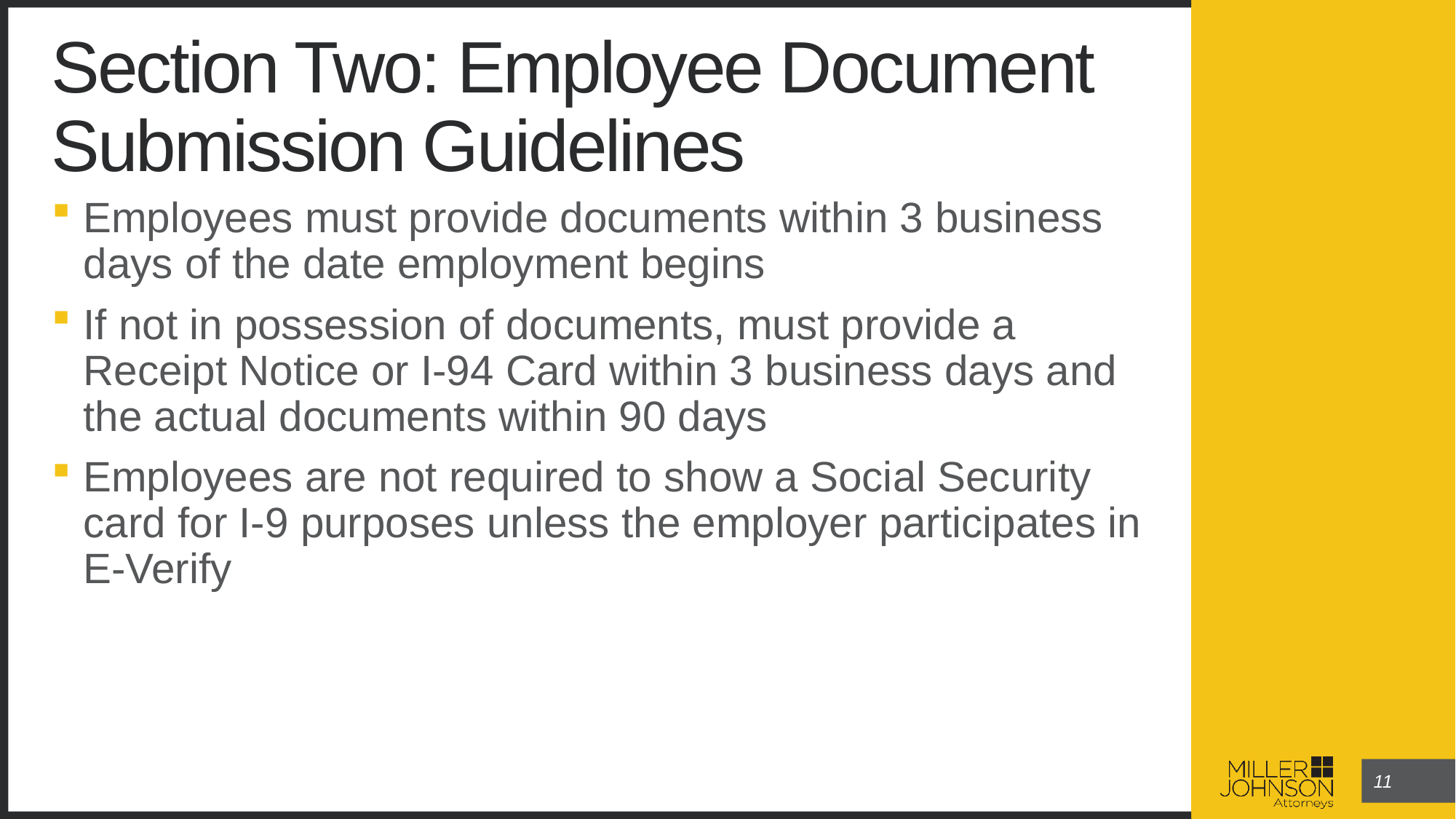

# Section Two: Employee Document Submission Guidelines
Employees must provide documents within 3 business days of the date employment begins
If not in possession of documents, must provide a Receipt Notice or I-94 Card within 3 business days and the actual documents within 90 days
Employees are not required to show a Social Security card for I-9 purposes unless the employer participates in E-Verify

11